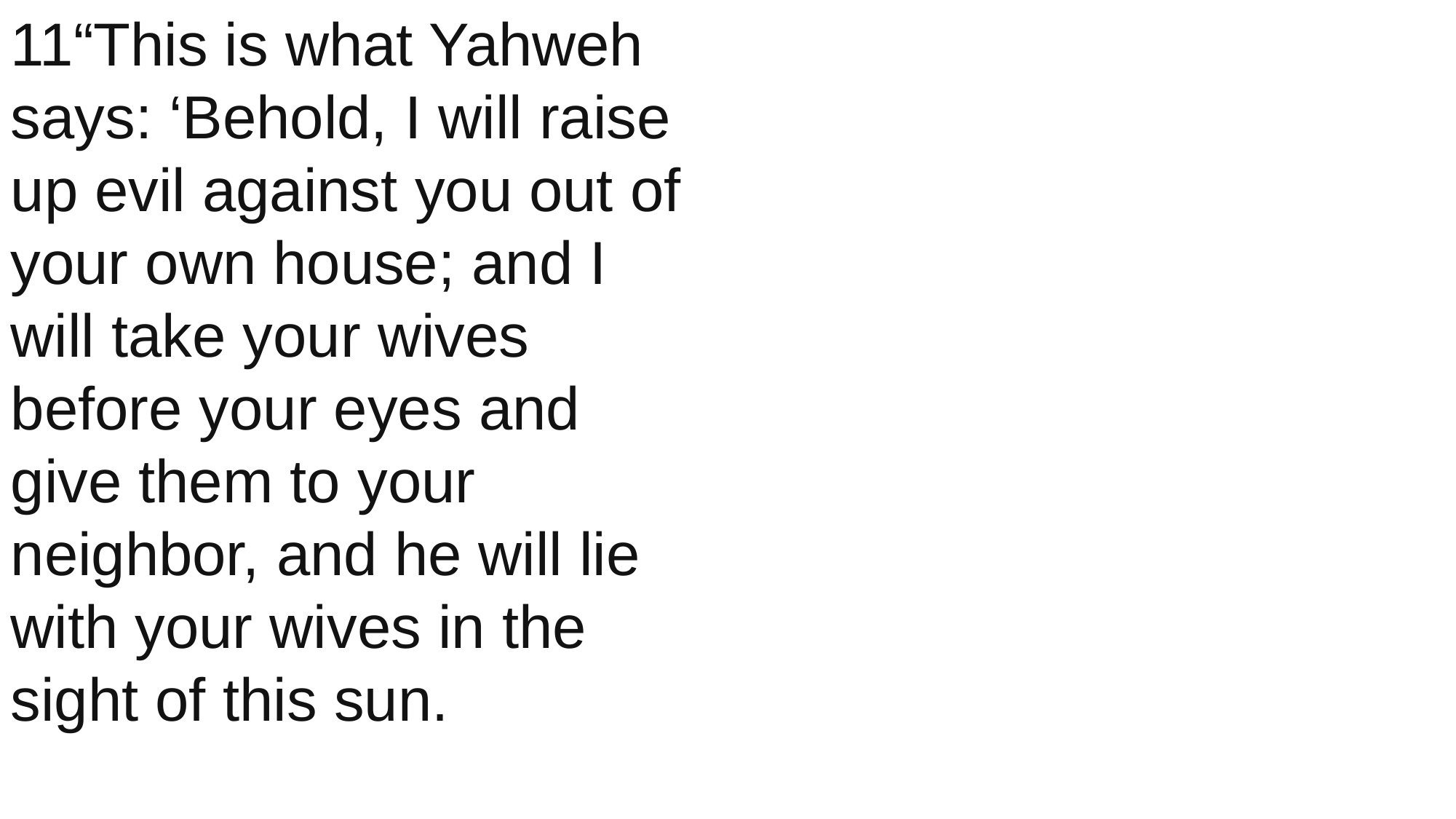

11“This is what Yahweh says: ‘Behold, I will raise up evil against you out of your own house; and I will take your wives before your eyes and give them to your neighbor, and he will lie with your wives in the sight of this sun.
 John